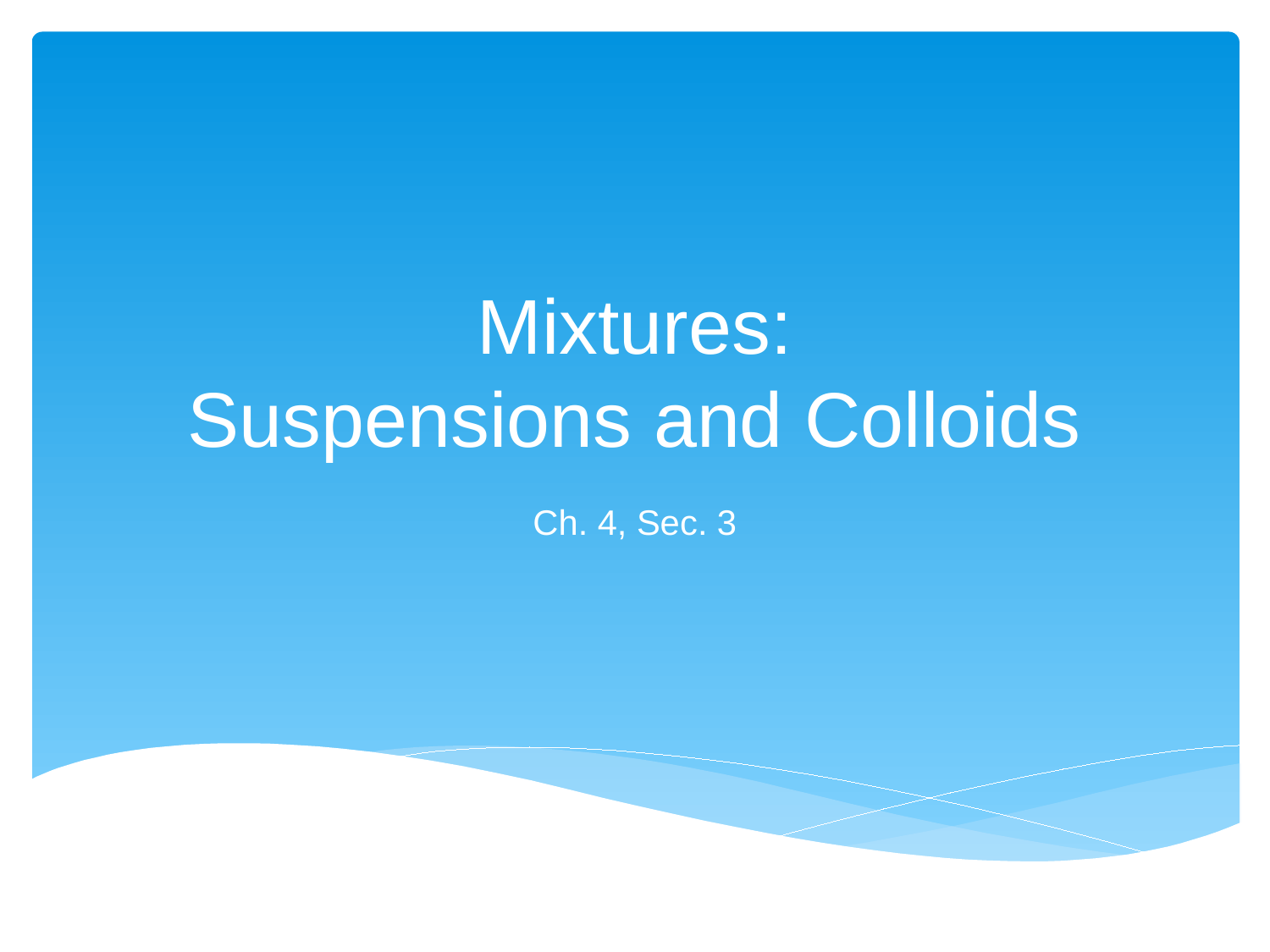

# Mixtures: Suspensions and Colloids
Ch. 4, Sec. 3